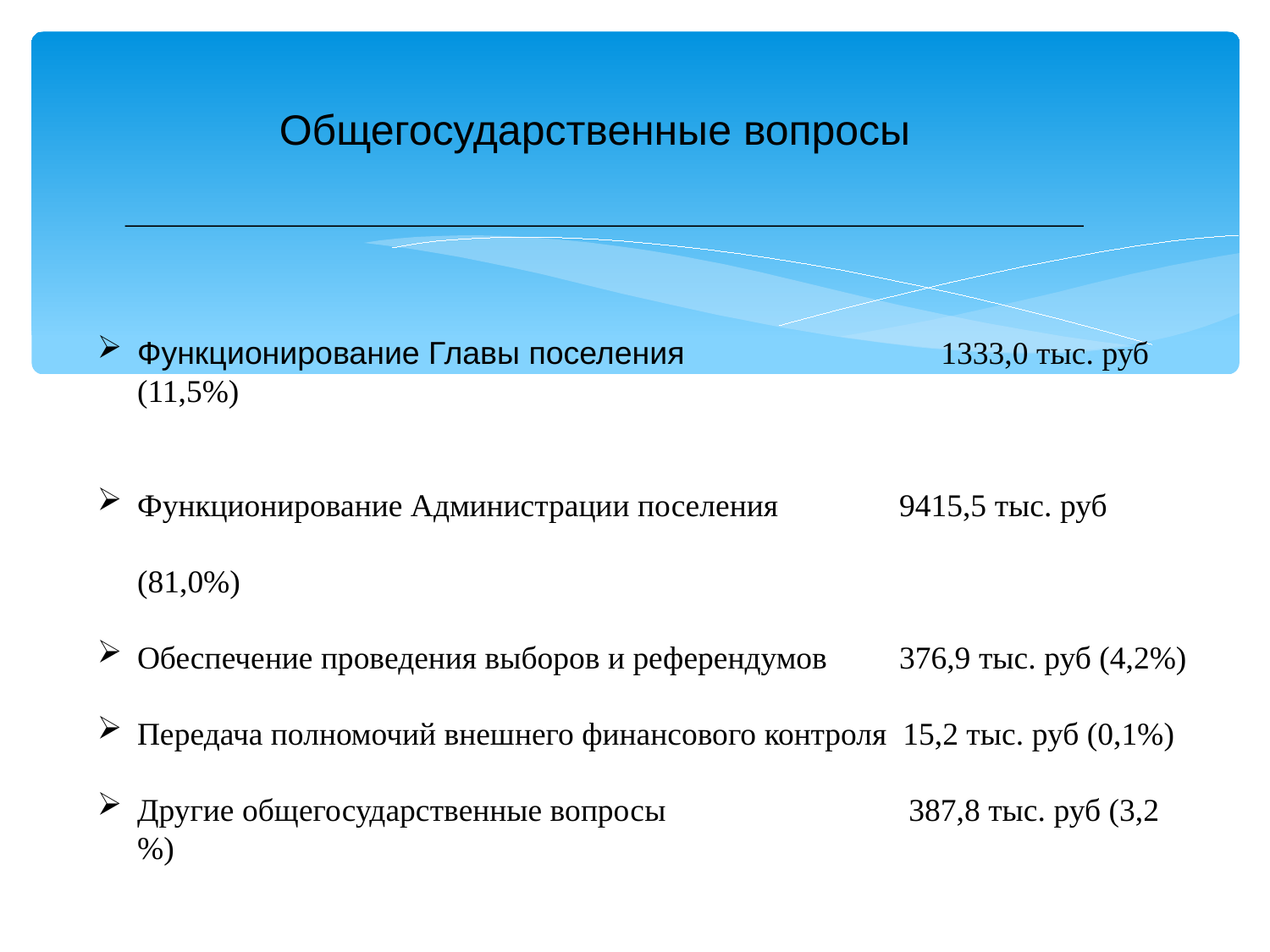

Общегосударственные вопросы

Функционирование Главы поселения    	                   1333,0 тыс. руб (11,5%)

Функционирование Администрации поселения 	9415,5 тыс. руб (81,0%)
Обеспечение проведения выборов и референдумов	376,9 тыс. руб (4,2%)

Передача полномочий внешнего финансового контроля  15,2 тыс. руб (0,1%)

Другие общегосударственные вопросы   	                 387,8 тыс. руб (3,2 %)